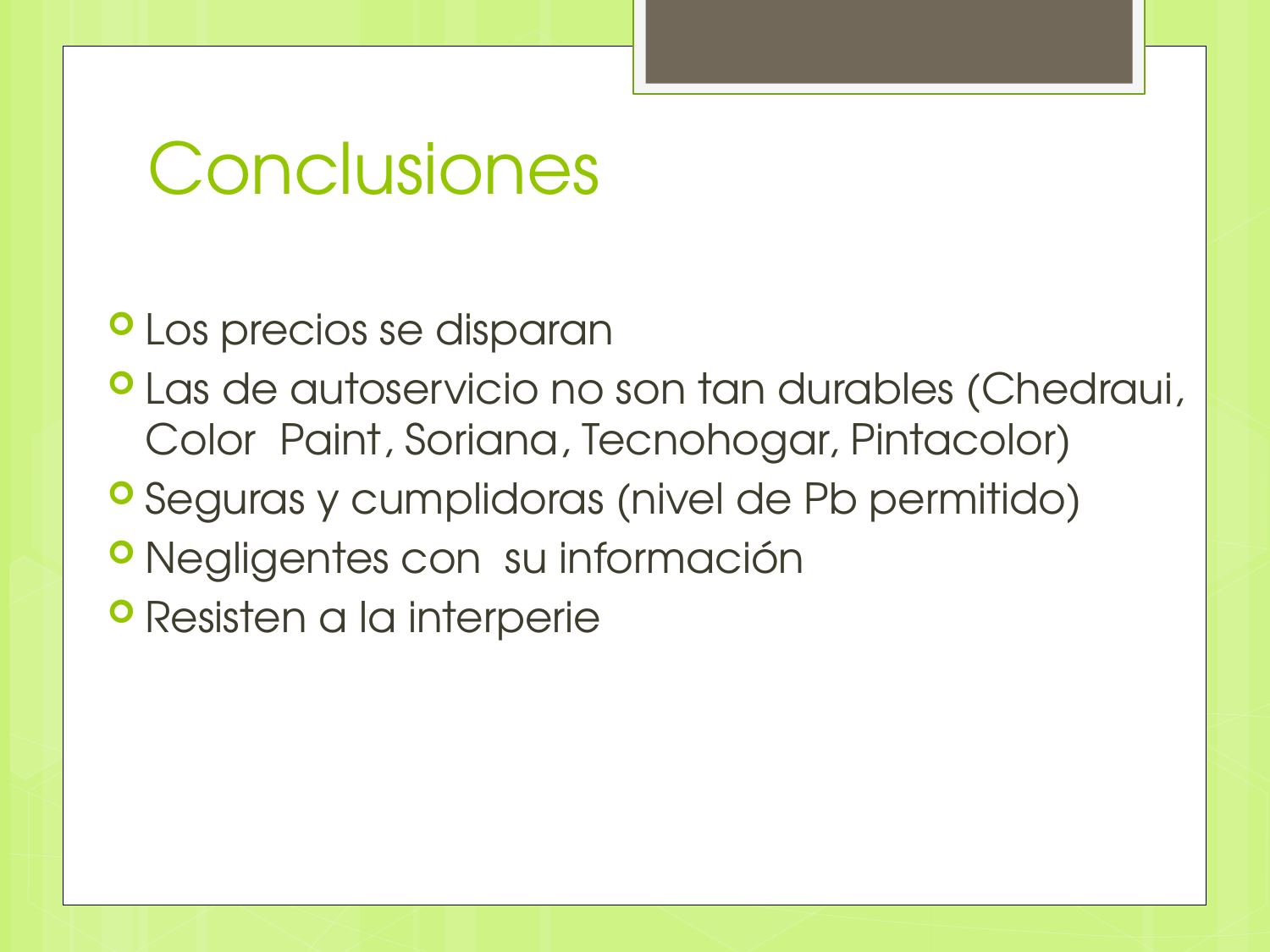

# Conclusiones
Los precios se disparan
Las de autoservicio no son tan durables (Chedraui, Color  Paint, Soriana, Tecnohogar, Pintacolor)
Seguras y cumplidoras (nivel de Pb permitido)
Negligentes con  su información
Resisten a la interperie